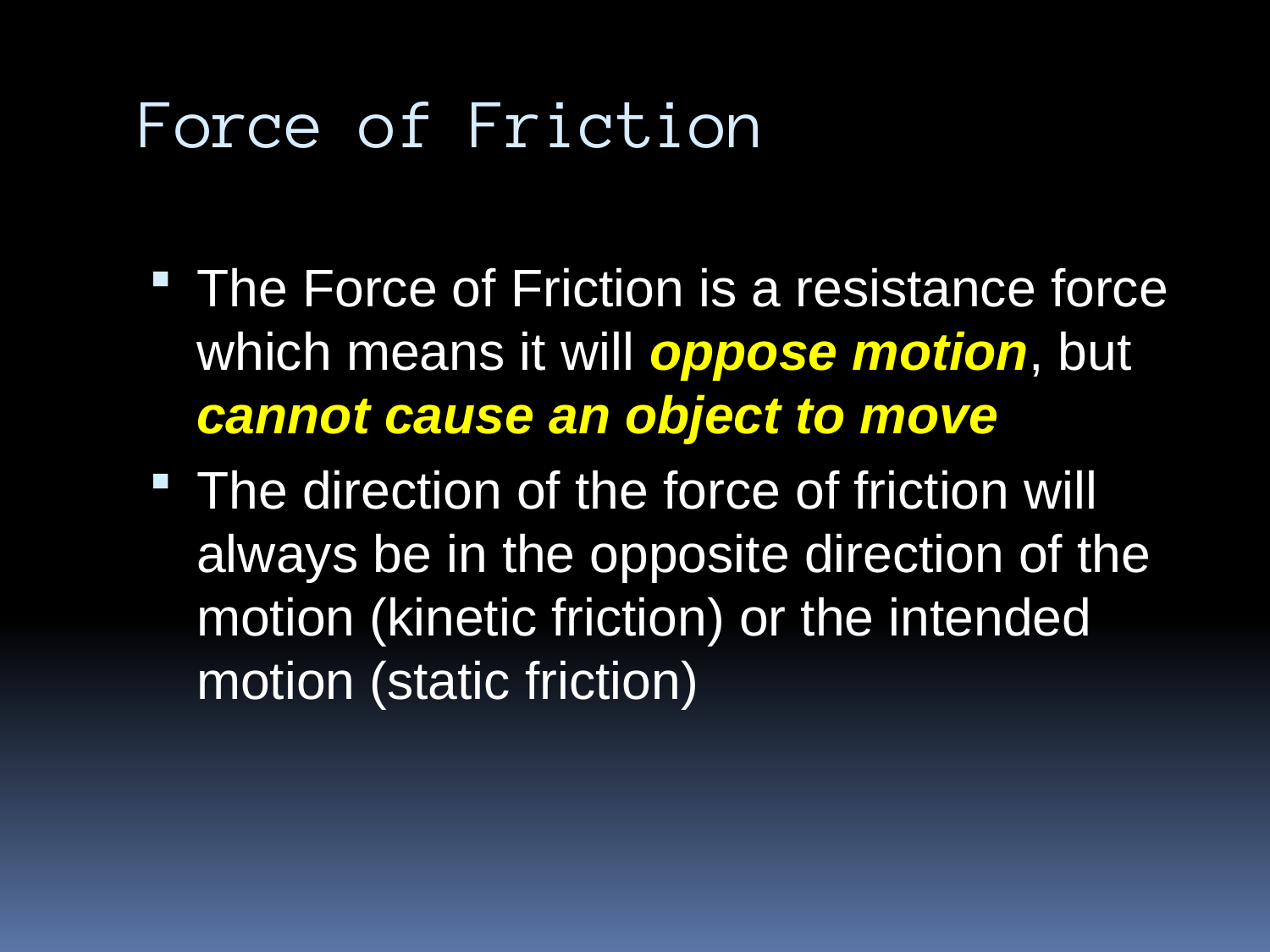

# Force of Friction
The Force of Friction is a resistance force which means it will oppose motion, but cannot cause an object to move
The direction of the force of friction will always be in the opposite direction of the motion (kinetic friction) or the intended motion (static friction)